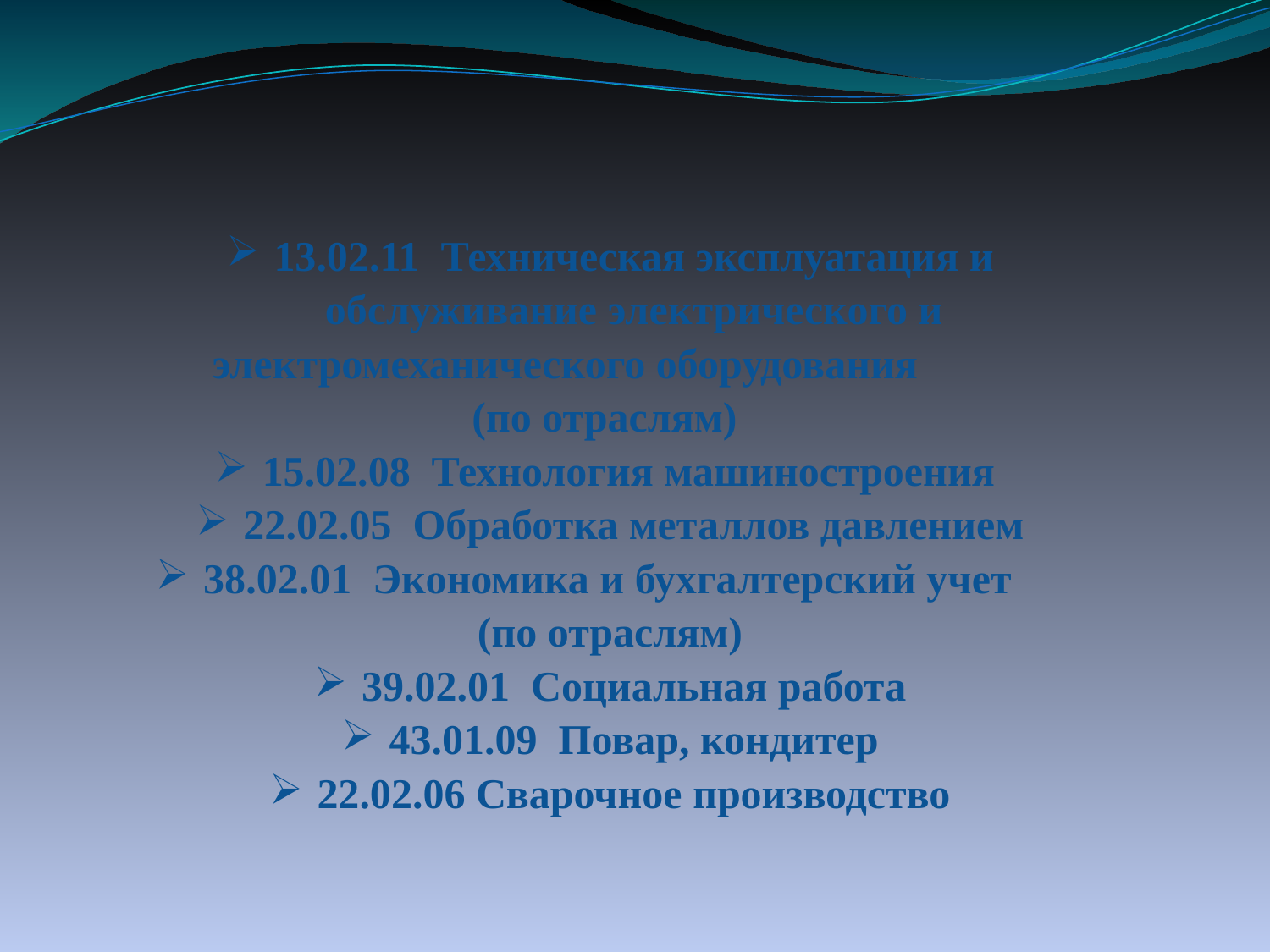

| 13.02.11 Техническая эксплуатация и обслуживание электрического и электромеханического оборудования (по отраслям) 15.02.08 Технология машиностроения 22.02.05 Обработка металлов давлением 38.02.01 Экономика и бухгалтерский учет (по отраслям) 39.02.01 Социальная работа 43.01.09 Повар, кондитер 22.02.06 Сварочное производство |
| --- |